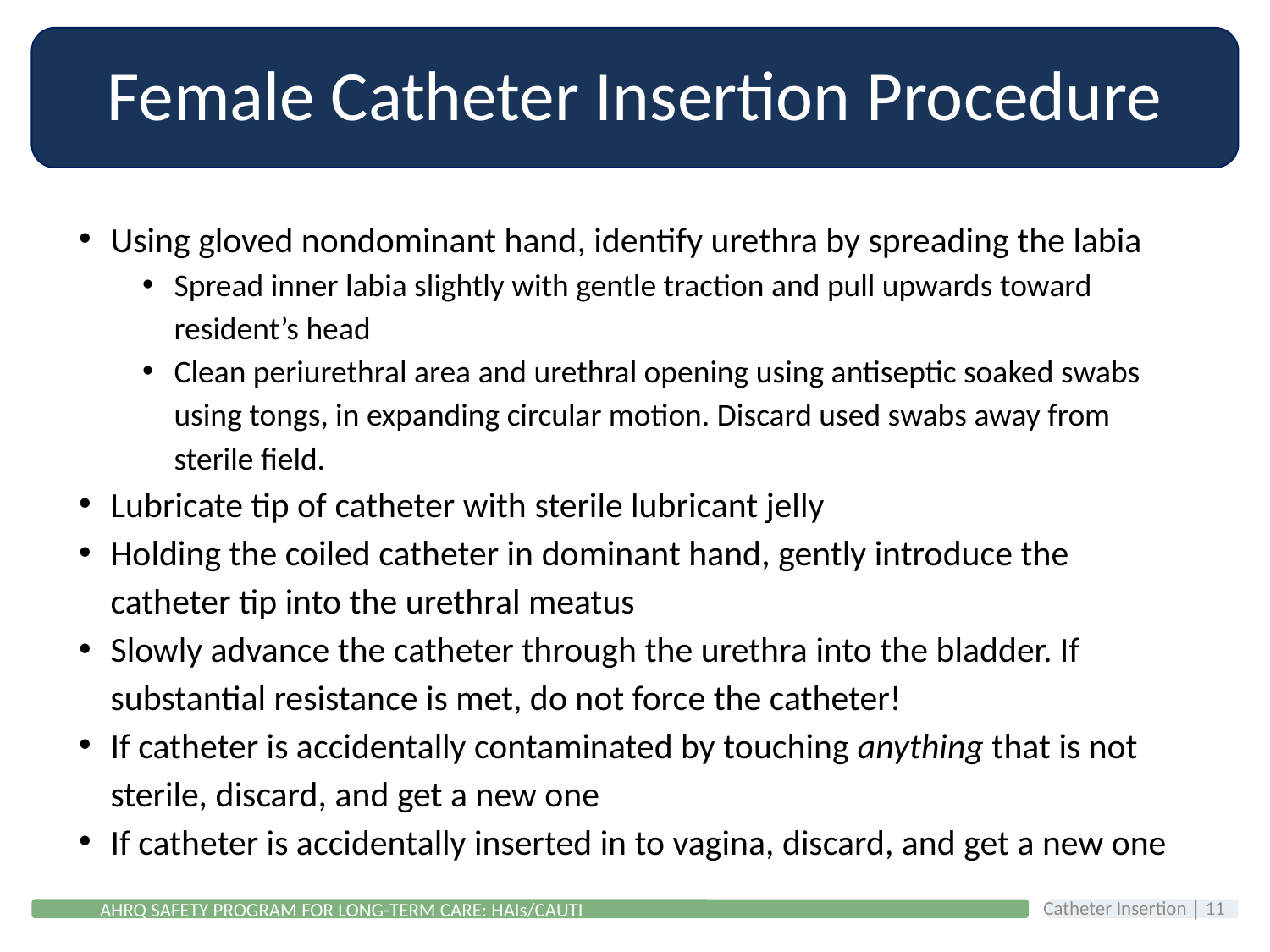

# Female Catheter Insertion Procedure
Using gloved nondominant hand, identify urethra by spreading the labia
Spread inner labia slightly with gentle traction and pull upwards toward resident’s head
Clean periurethral area and urethral opening using antiseptic soaked swabs using tongs, in expanding circular motion. Discard used swabs away from sterile field.
Lubricate tip of catheter with sterile lubricant jelly
Holding the coiled catheter in dominant hand, gently introduce the catheter tip into the urethral meatus
Slowly advance the catheter through the urethra into the bladder. If substantial resistance is met, do not force the catheter!
If catheter is accidentally contaminated by touching anything that is not sterile, discard, and get a new one
If catheter is accidentally inserted in to vagina, discard, and get a new one
  Catheter Insertion │ 11
AHRQ SAFETY PROGRAM FOR LONG-TERM CARE: HAIs/CAUTI